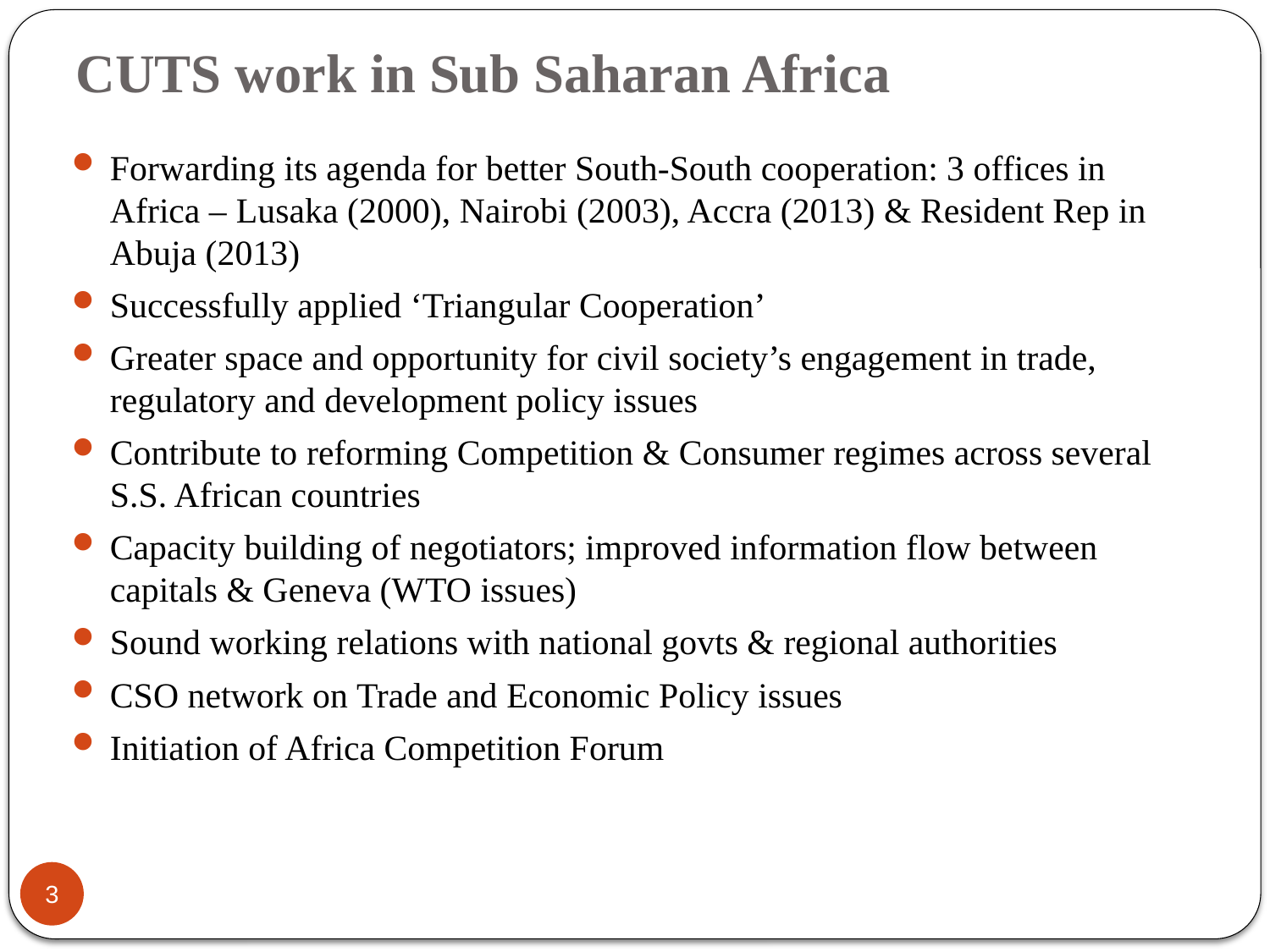

# CUTS work in Sub Saharan Africa
Forwarding its agenda for better South-South cooperation: 3 offices in Africa – Lusaka (2000), Nairobi (2003), Accra (2013) & Resident Rep in Abuja (2013)
Successfully applied ‘Triangular Cooperation’
Greater space and opportunity for civil society’s engagement in trade,  regulatory and development policy issues
Contribute to reforming Competition & Consumer regimes across several S.S. African countries
Capacity building of negotiators; improved information flow between capitals & Geneva (WTO issues)
Sound working relations with national govts & regional authorities
CSO network on Trade and Economic Policy issues
Initiation of Africa Competition Forum
3